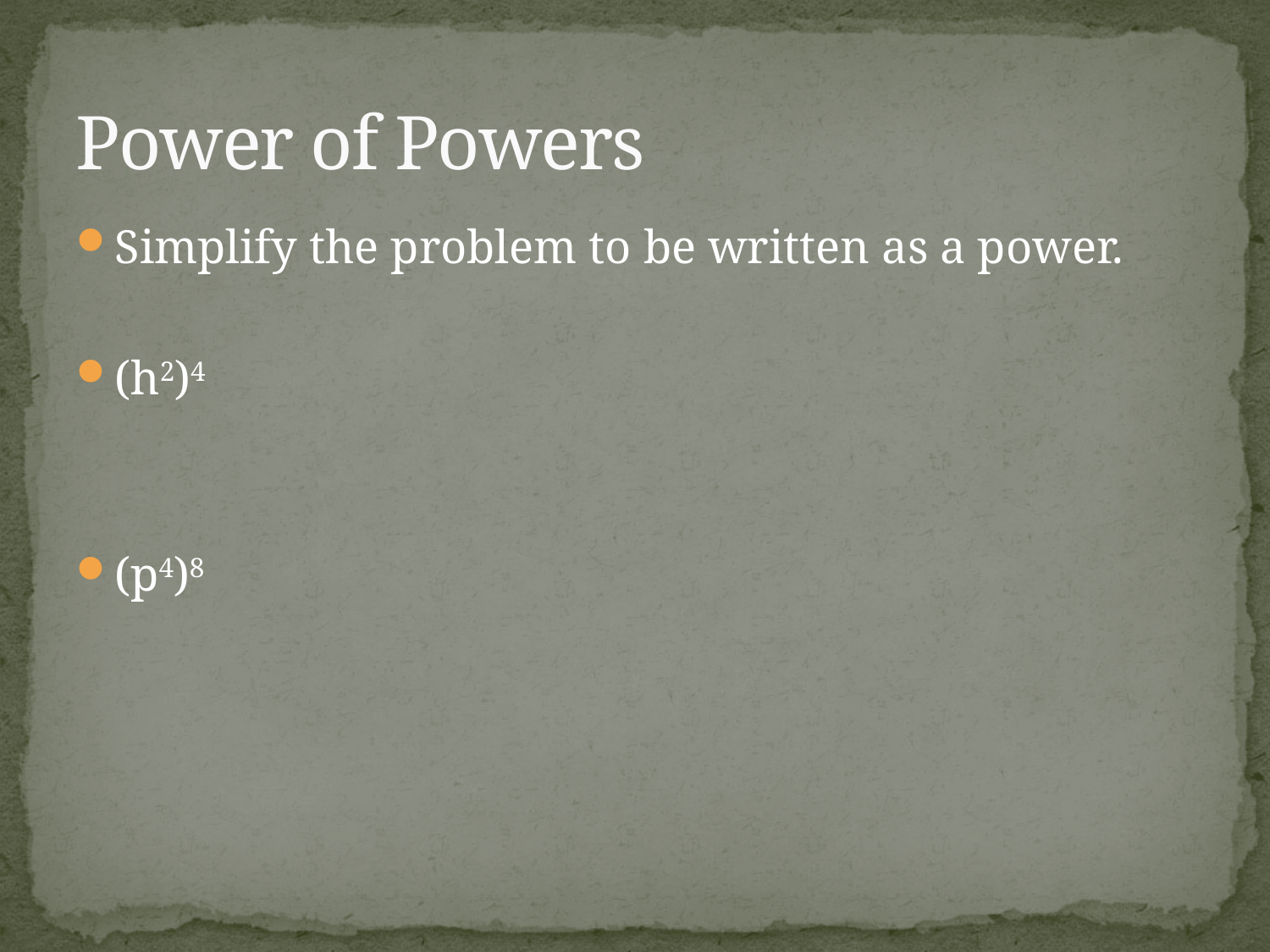

# Power of Powers
Simplify the problem to be written as a power.

(h2)4

(p4)8